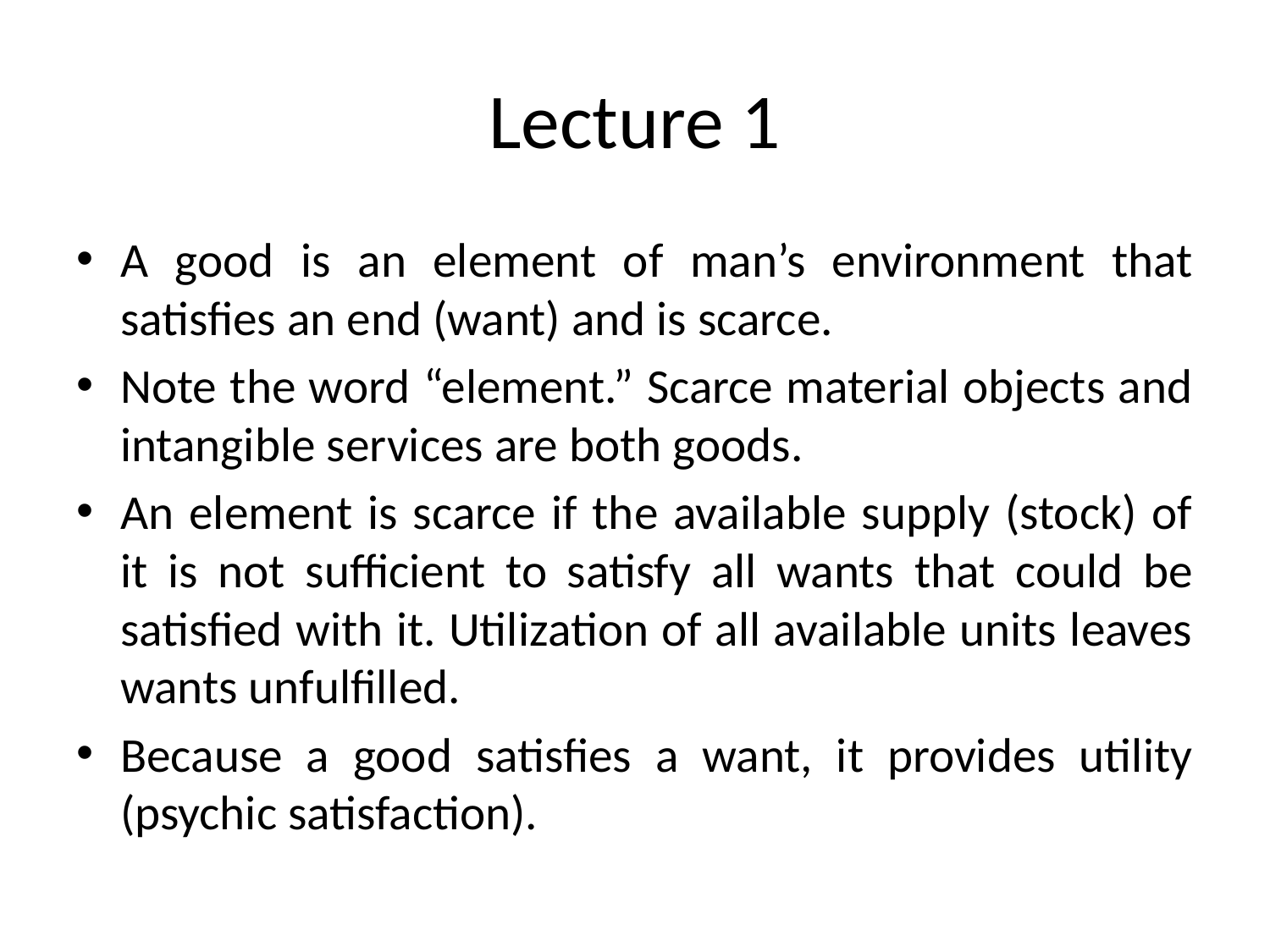

# Lecture 1
A good is an element of man’s environment that satisfies an end (want) and is scarce.
Note the word “element.” Scarce material objects and intangible services are both goods.
An element is scarce if the available supply (stock) of it is not sufficient to satisfy all wants that could be satisfied with it. Utilization of all available units leaves wants unfulfilled.
Because a good satisfies a want, it provides utility (psychic satisfaction).